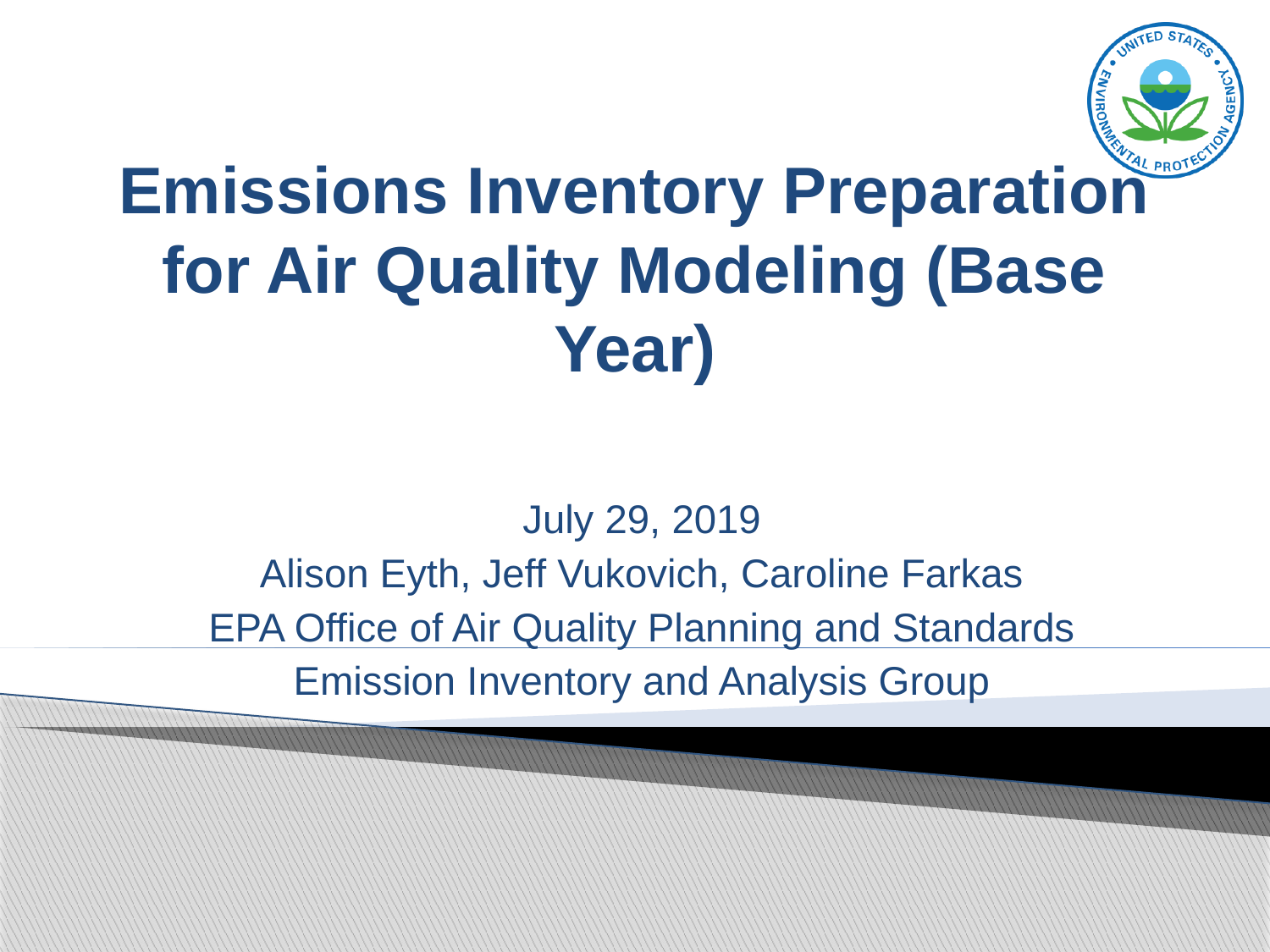

# Emissions Inventory Preparation for Air Quality Modeling (Base Year)

July 29, 2019
Alison Eyth, Jeff Vukovich, Caroline Farkas
EPA Office of Air Quality Planning and Standards
Emission Inventory and Analysis Group